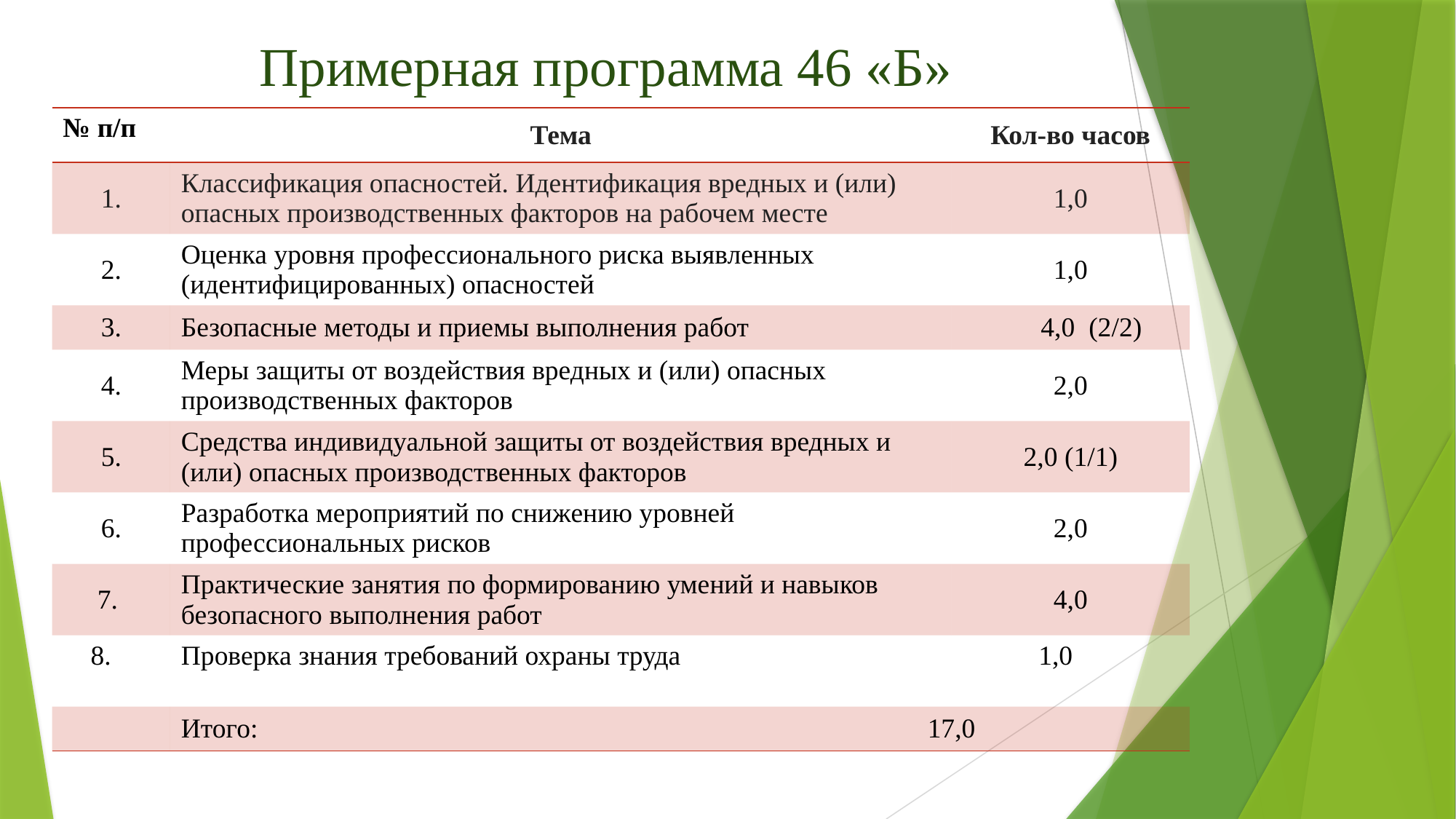

# Примерная программа 46 «Б»
| № п/п | Тема | Кол-во часов |
| --- | --- | --- |
| 1. | Классификация опасностей. Идентификация вредных и (или) опасных производственных факторов на рабочем месте | 1,0 |
| 2. | Оценка уровня профессионального риска выявленных (идентифицированных) опасностей | 1,0 |
| 3. | Безопасные методы и приемы выполнения работ | 4,0 (2/2) |
| 4. | Меры защиты от воздействия вредных и (или) опасных производственных факторов | 2,0 |
| 5. | Средства индивидуальной защиты от воздействия вредных и (или) опасных производственных факторов | 2,0 (1/1) |
| 6. | Разработка мероприятий по снижению уровней профессиональных рисков | 2,0 |
| 7. | Практические занятия по формированию умений и навыков безопасного выполнения работ | 4,0 |
| 8. | Проверка знания требований охраны труда | 1,0 |
|  | Итого: 17,0 |  |